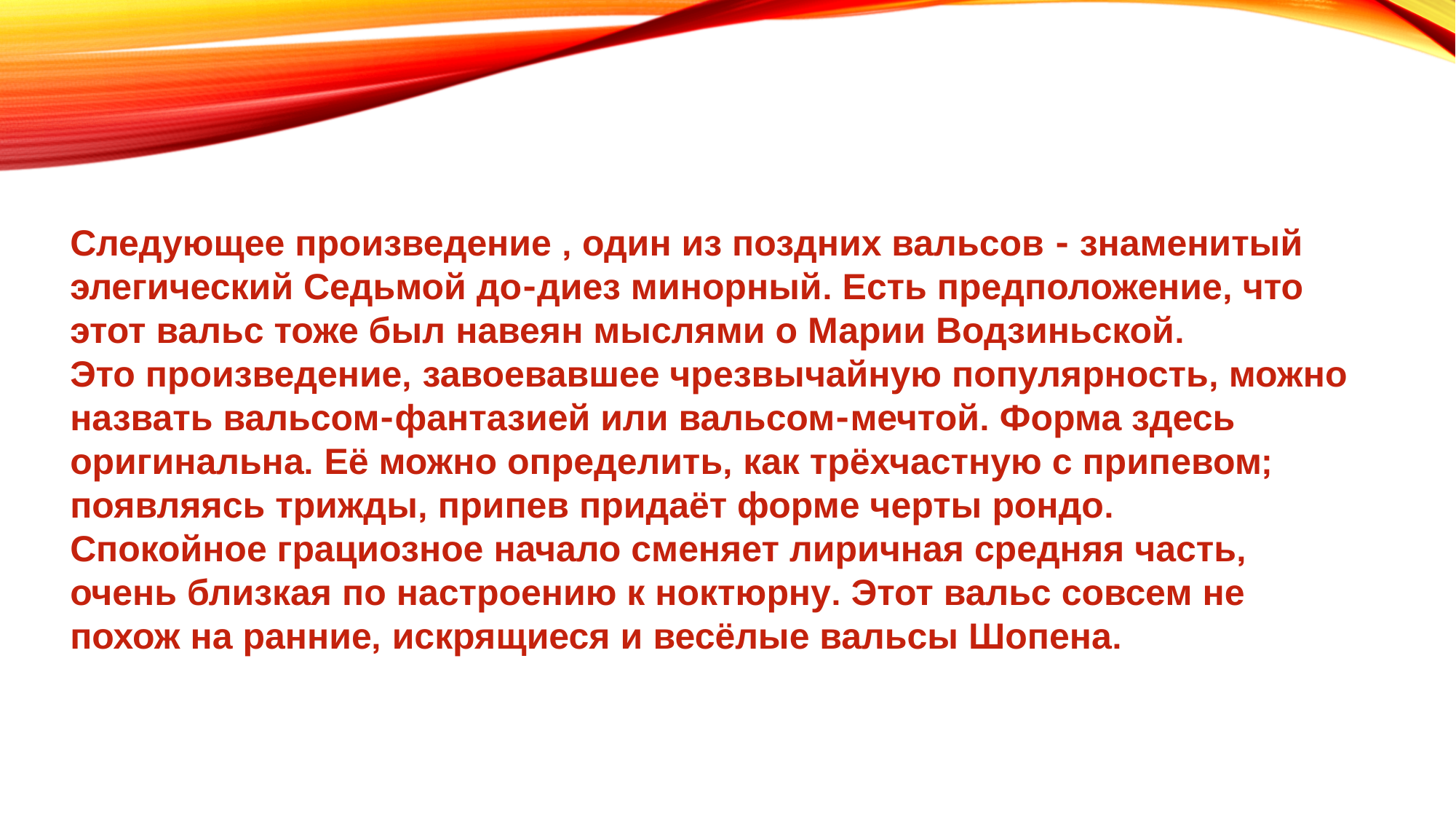

Следующее произведение , один из поздних вальсов - знаменитый элегический Седьмой до-диез минорный. Есть предположение, что этот вальс тоже был навеян мыслями о Марии Водзиньской.
Это произведение, завоевавшее чрезвычайную популярность, можно назвать вальсом-фантазией или вальсом-мечтой. Форма здесь оригинальна. Её можно определить, как трёхчастную с припевом; появляясь трижды, припев придаёт форме черты рондо.
Спокойное грациозное начало сменяет лиричная средняя часть, очень близкая по настроению к ноктюрну. Этот вальс совсем не похож на ранние, искрящиеся и весёлые вальсы Шопена.